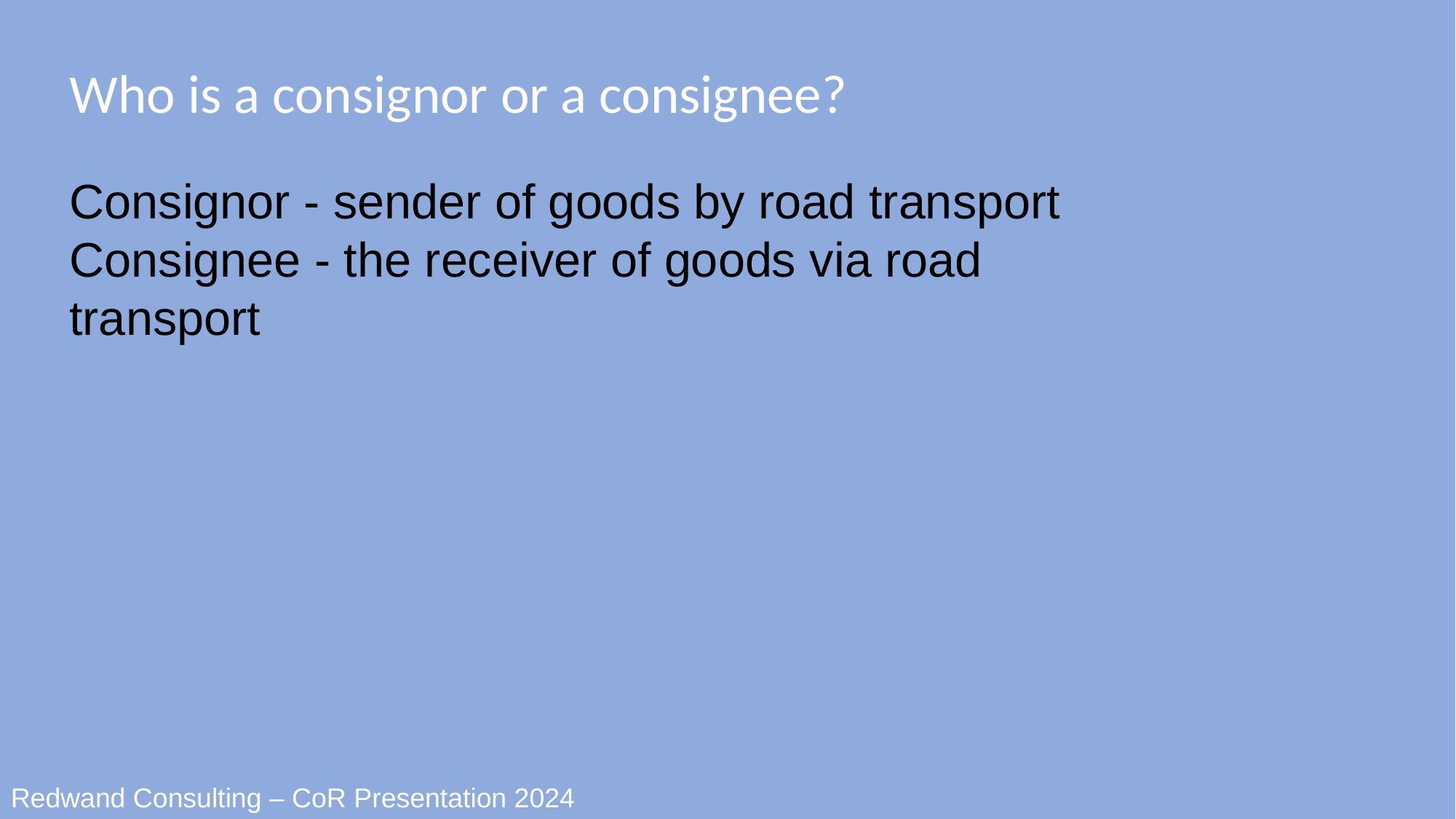

# Who is a consignor or a consignee?
Consignor - sender of goods by road transport
Consignee - the receiver of goods via road transport